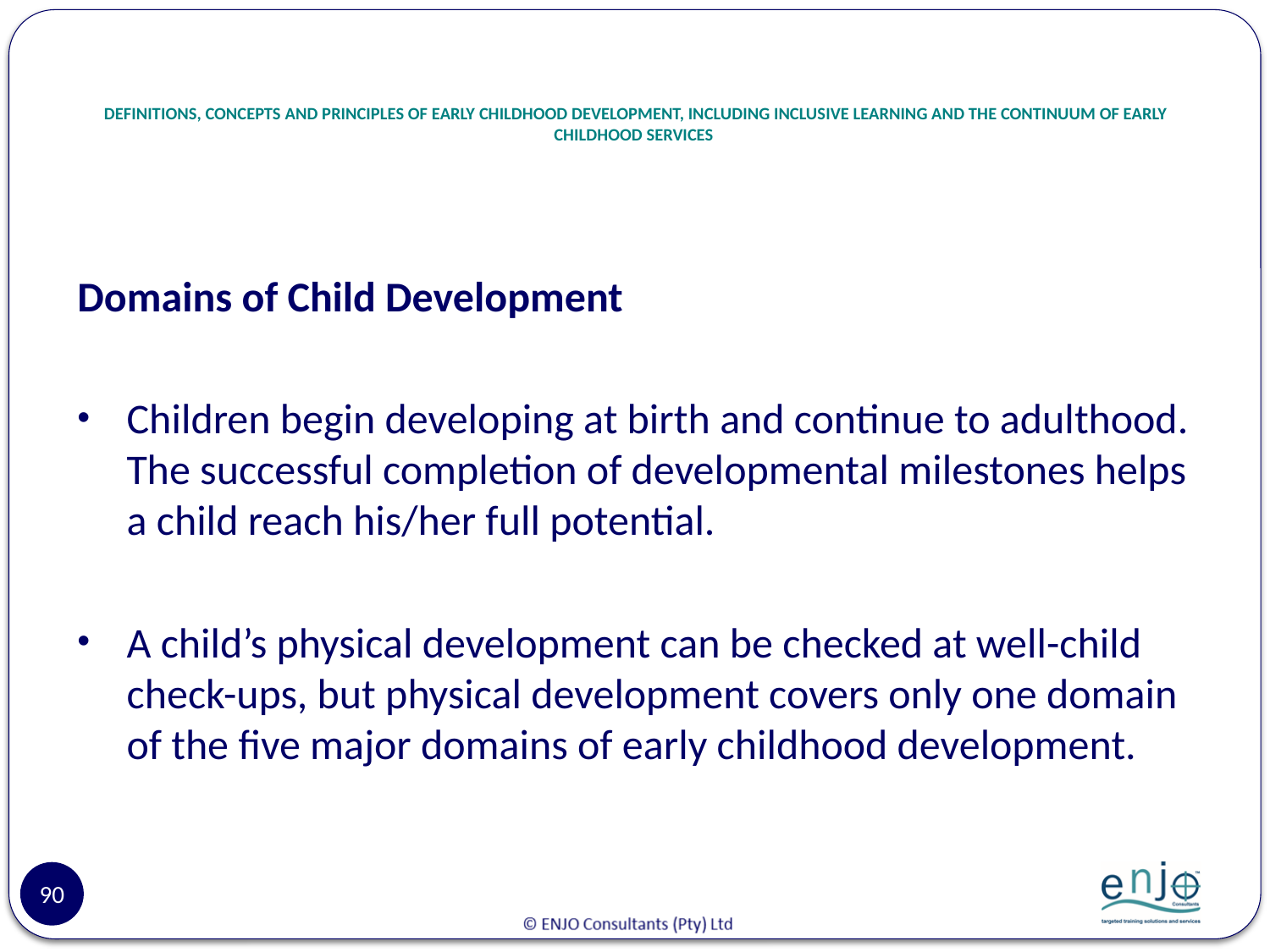

# DEFINITIONS, CONCEPTS AND PRINCIPLES OF EARLY CHILDHOOD DEVELOPMENT, INCLUDING INCLUSIVE LEARNING AND THE CONTINUUM OF EARLY CHILDHOOD SERVICES
Domains of Child Development

Children begin developing at birth and continue to adulthood. The successful completion of developmental milestones helps a child reach his/her full potential.

A child’s physical development can be checked at well-child check-ups, but physical development covers only one domain of the five major domains of early childhood development.

90